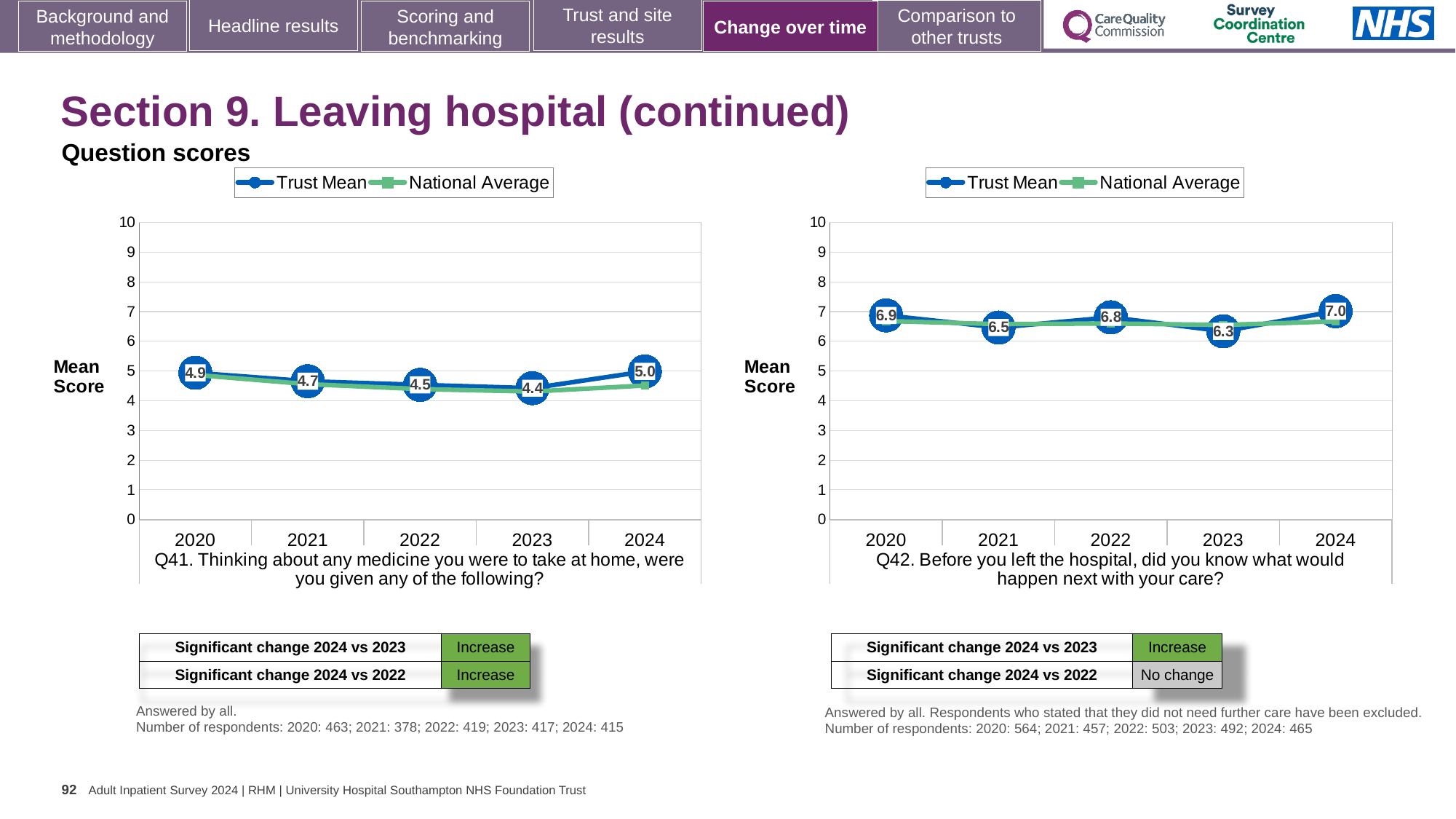

# Section 9. Leaving hospital (continued)
Question scores

### Chart

| Category | Trust Mean | National Average |
|---|---|---|
| 2020 | 4.941745434700808 | 4.870046056338317 |
| 2021 | 4.657143854036851 | 4.559779557716962 |
| 2022 | 4.534686084684197 | 4.393293438839676 |
| 2023 | 4.423132358802842 | 4.311320910470059 |
| 2024 | 4.988110662645958 | 4.513074126480582 |

### Chart

| Category | Trust Mean | National Average |
|---|---|---|
| 2020 | 6.872622816828624 | 6.682918926457972 |
| 2021 | 6.464380657855128 | 6.578663337196869 |
| 2022 | 6.808414651951988 | 6.600935210421005 |
| 2023 | 6.339708185672249 | 6.550349835395068 |
| 2024 | 7.015855658830764 | 6.671287481690015 |
| Significant change 2024 vs 2023 | Increase |
| --- | --- |
| Significant change 2024 vs 2022 | Increase |
| Significant change 2024 vs 2023 | Increase |
| --- | --- |
| Significant change 2024 vs 2022 | No change |
Answered by all.
Number of respondents: 2020: 463; 2021: 378; 2022: 419; 2023: 417; 2024: 415

Answered by all. Respondents who stated that they did not need further care have been excluded.
Number of respondents: 2020: 564; 2021: 457; 2022: 503; 2023: 492; 2024: 465

92